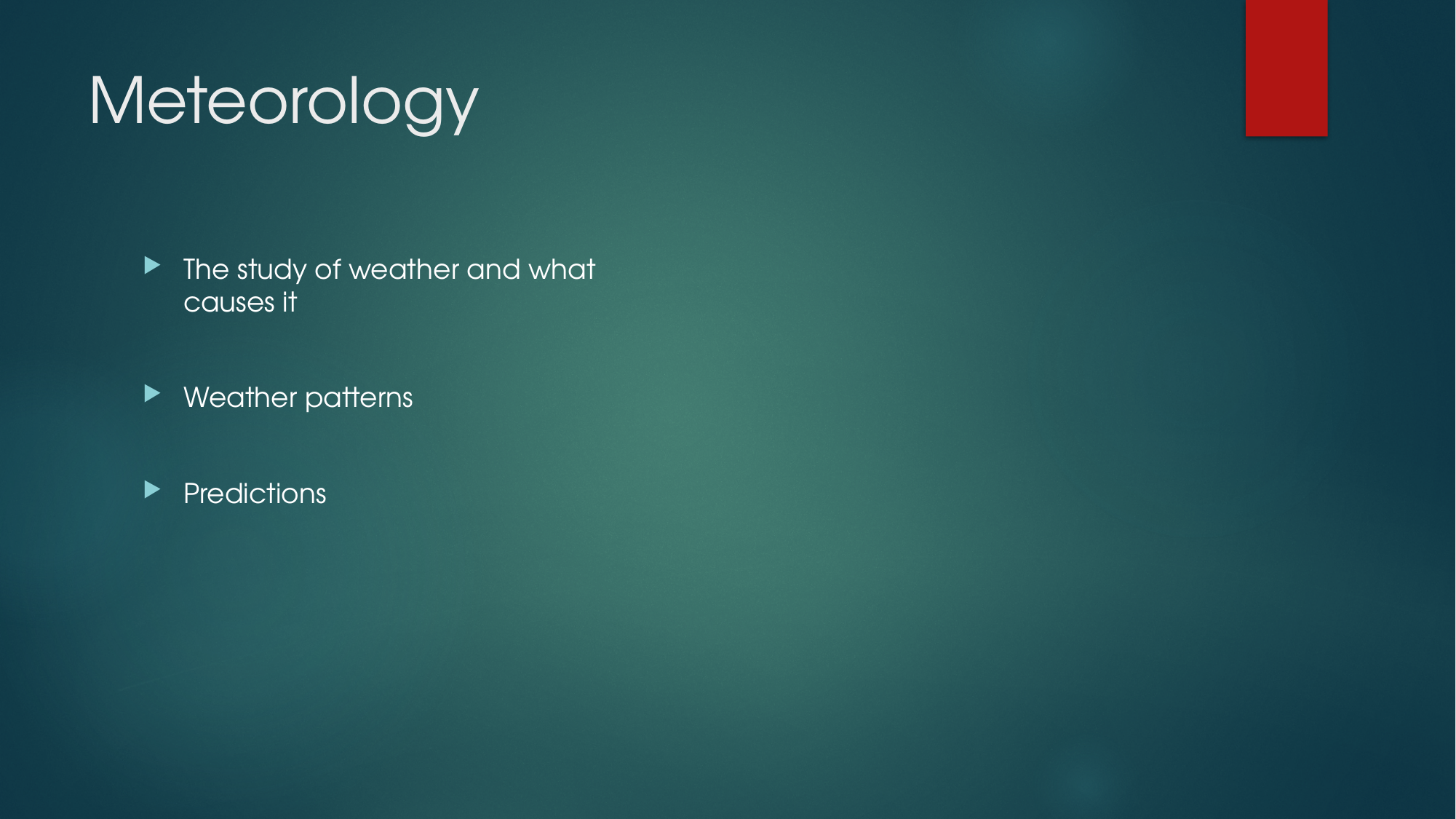

# Meteorology

The study of weather and what causes it

Weather patterns

Predictions